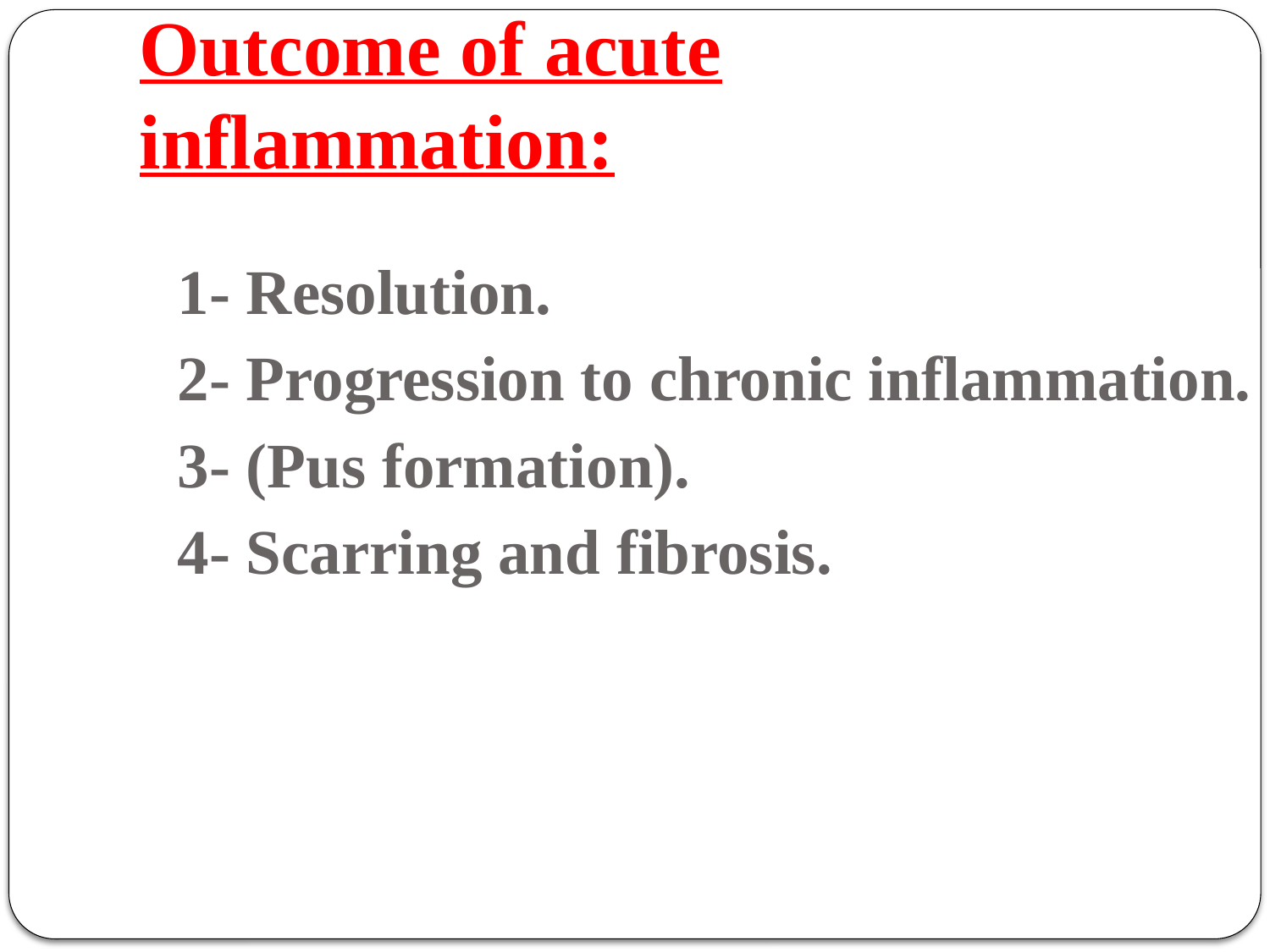

# Outcome of acute inflammation:

		1- Resolution.
		2- Progression to chronic inflammation.
		3- (Pus formation).
		4- Scarring and fibrosis.